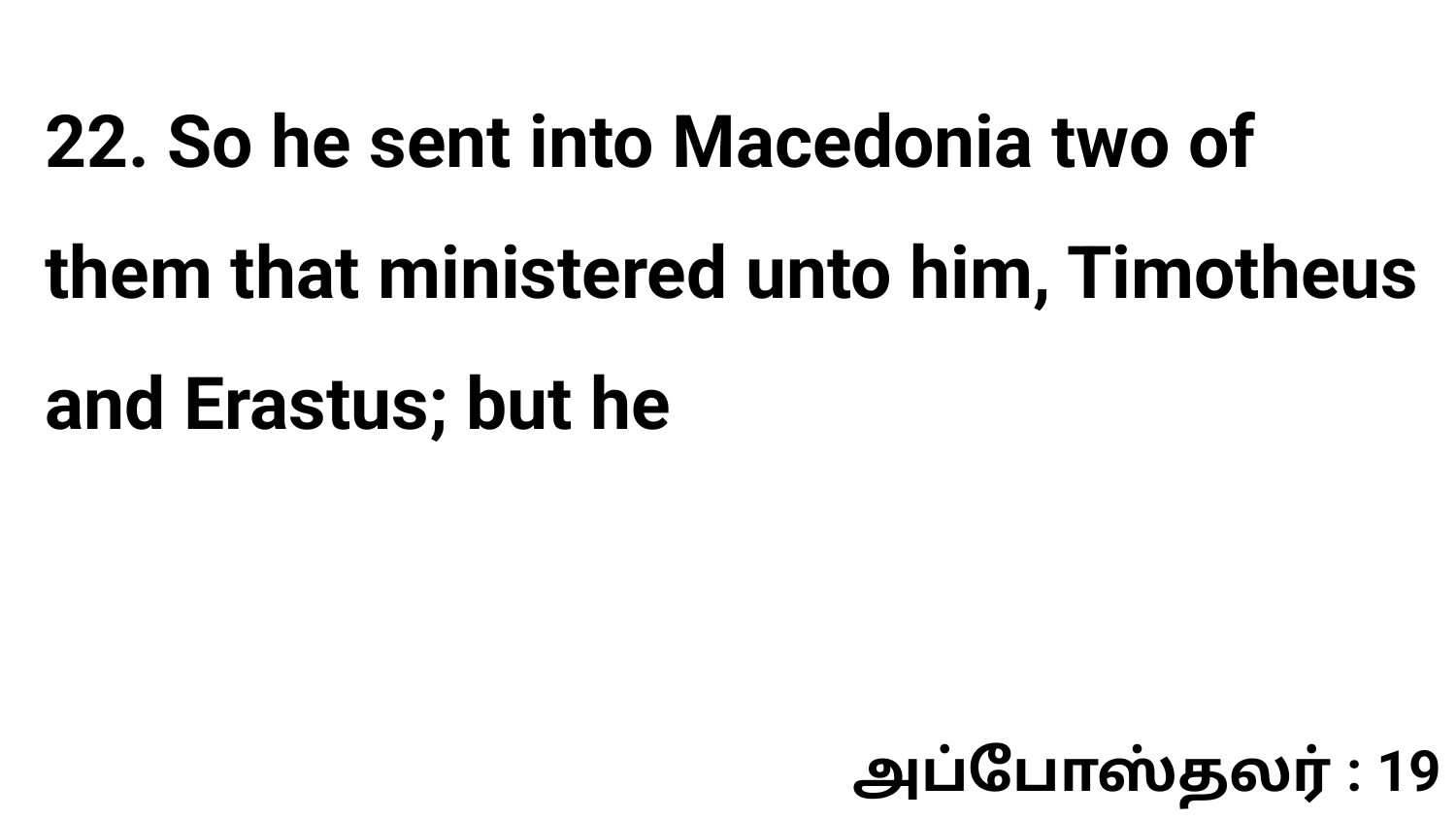

22. So he sent into Macedonia two of them that ministered unto him, Timotheus and Erastus; but he
அப்போஸ்தலர் : 19